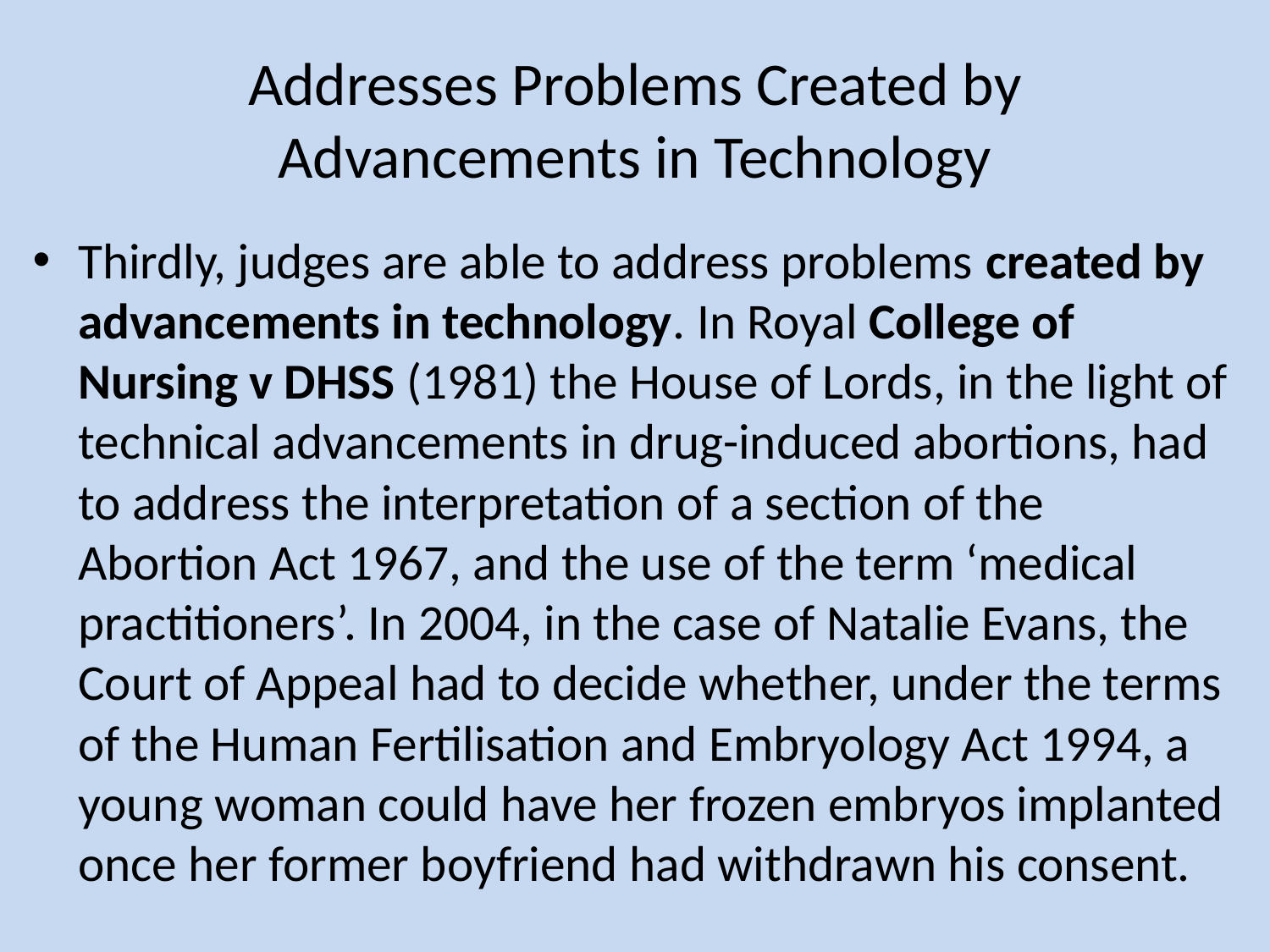

# Addresses Problems Created by Advancements in Technology
Thirdly, judges are able to address problems created by advancements in technology. In Royal College of Nursing v DHSS (1981) the House of Lords, in the light of technical advancements in drug-induced abortions, had to address the interpretation of a section of the Abortion Act 1967, and the use of the term ‘medical practitioners’. In 2004, in the case of Natalie Evans, the Court of Appeal had to decide whether, under the terms of the Human Fertilisation and Embryology Act 1994, a young woman could have her frozen embryos implanted once her former boyfriend had withdrawn his consent.